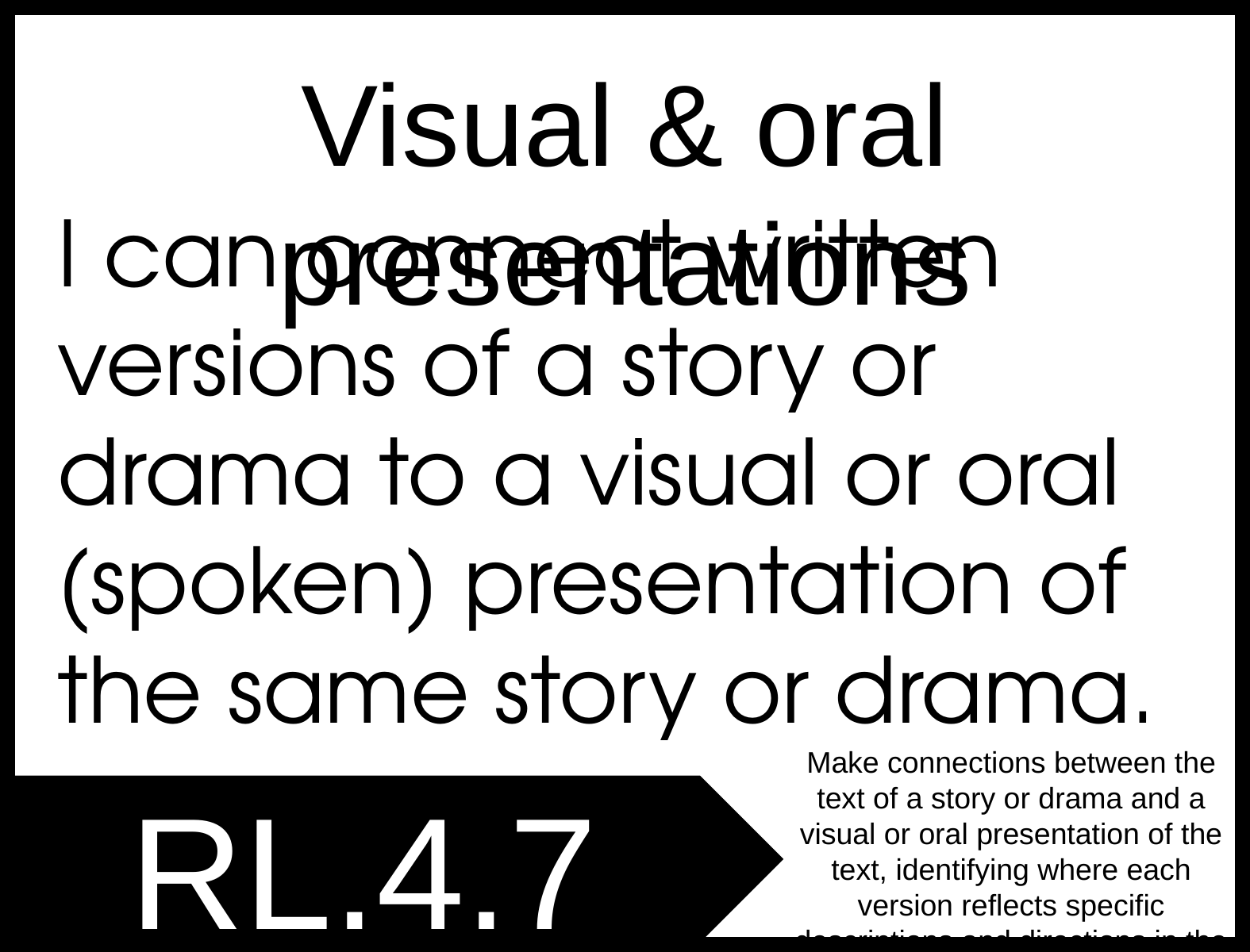

Visual & oral presentations
I can connect written versions of a story or drama to a visual or oral (spoken) presentation of the same story or drama.
Make connections between the text of a story or drama and a visual or oral presentation of the text, identifying where each version reflects specific descriptions and directions in the text.
RL.4.7